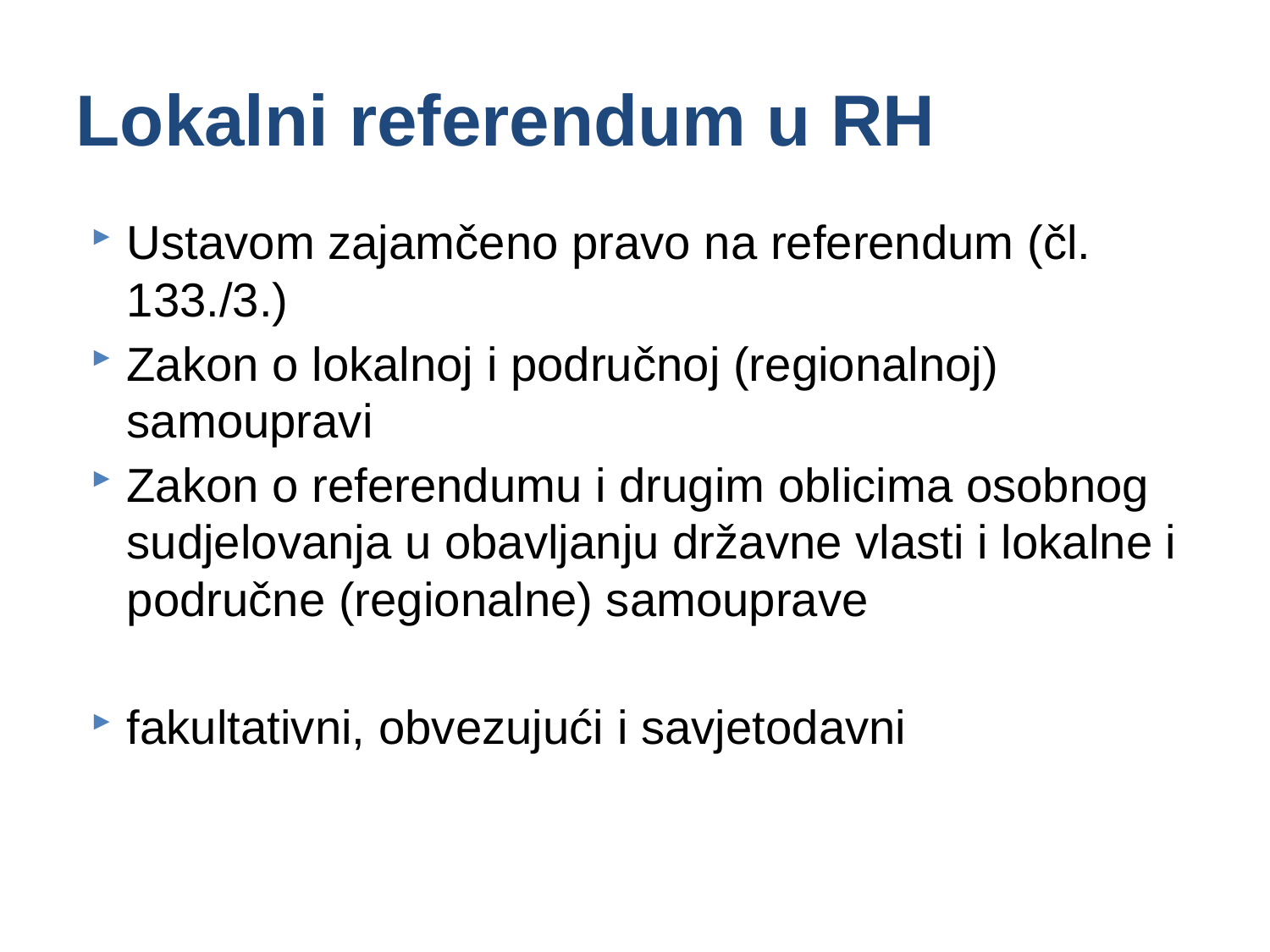

# Lokalni referendum u RH
Ustavom zajamčeno pravo na referendum (čl. 133./3.)
Zakon o lokalnoj i područnoj (regionalnoj) samoupravi
Zakon o referendumu i drugim oblicima osobnog sudjelovanja u obavljanju državne vlasti i lokalne i područne (regionalne) samouprave

fakultativni, obvezujući i savjetodavni